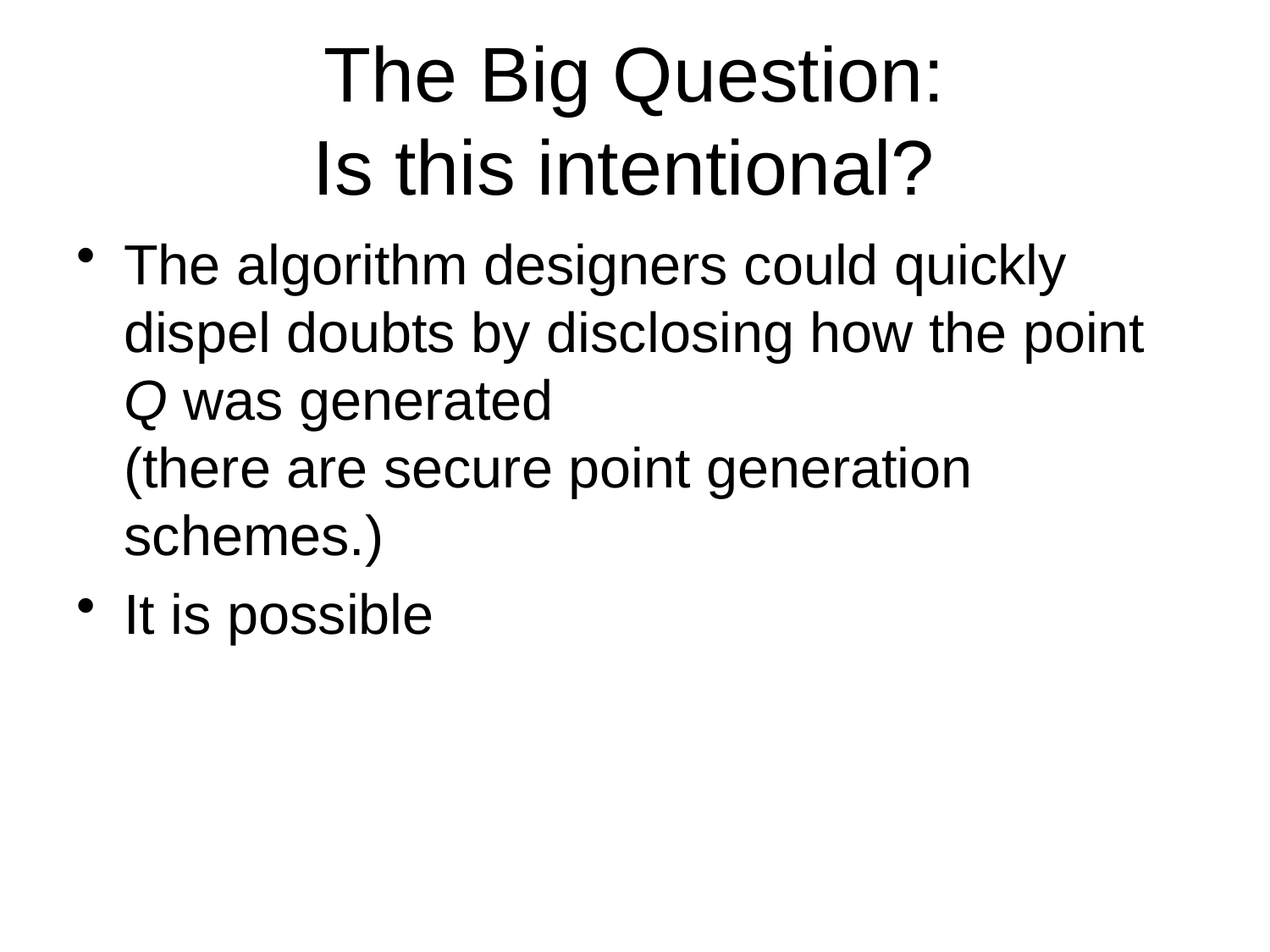

# The Big Question: Is this intentional?
The algorithm designers could quickly dispel doubts by disclosing how the point Q was generated
(there are secure point generation schemes.)
It is possible